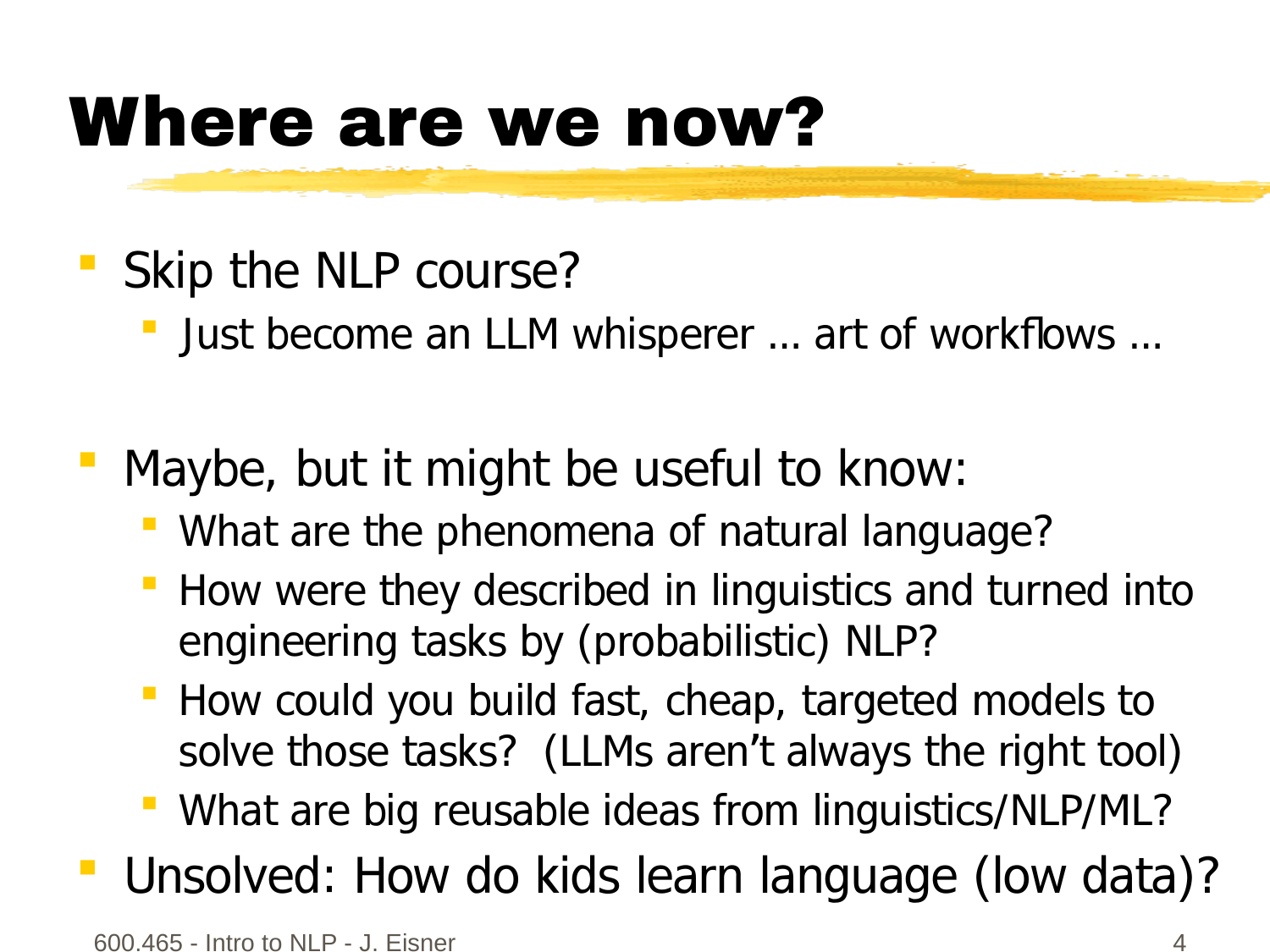

# Where are we now?
Skip the NLP course?
Just become an LLM whisperer … art of workflows …

Maybe, but it might be useful to know:
What are the phenomena of natural language?
How were they described in linguistics and turned into engineering tasks by (probabilistic) NLP?
How could you build fast, cheap, targeted models to solve those tasks?  (LLMs aren’t always the right tool)
What are big reusable ideas from linguistics/NLP/ML?
Unsolved: How do kids learn language (low data)?
600.465 - Intro to NLP - J. Eisner
4